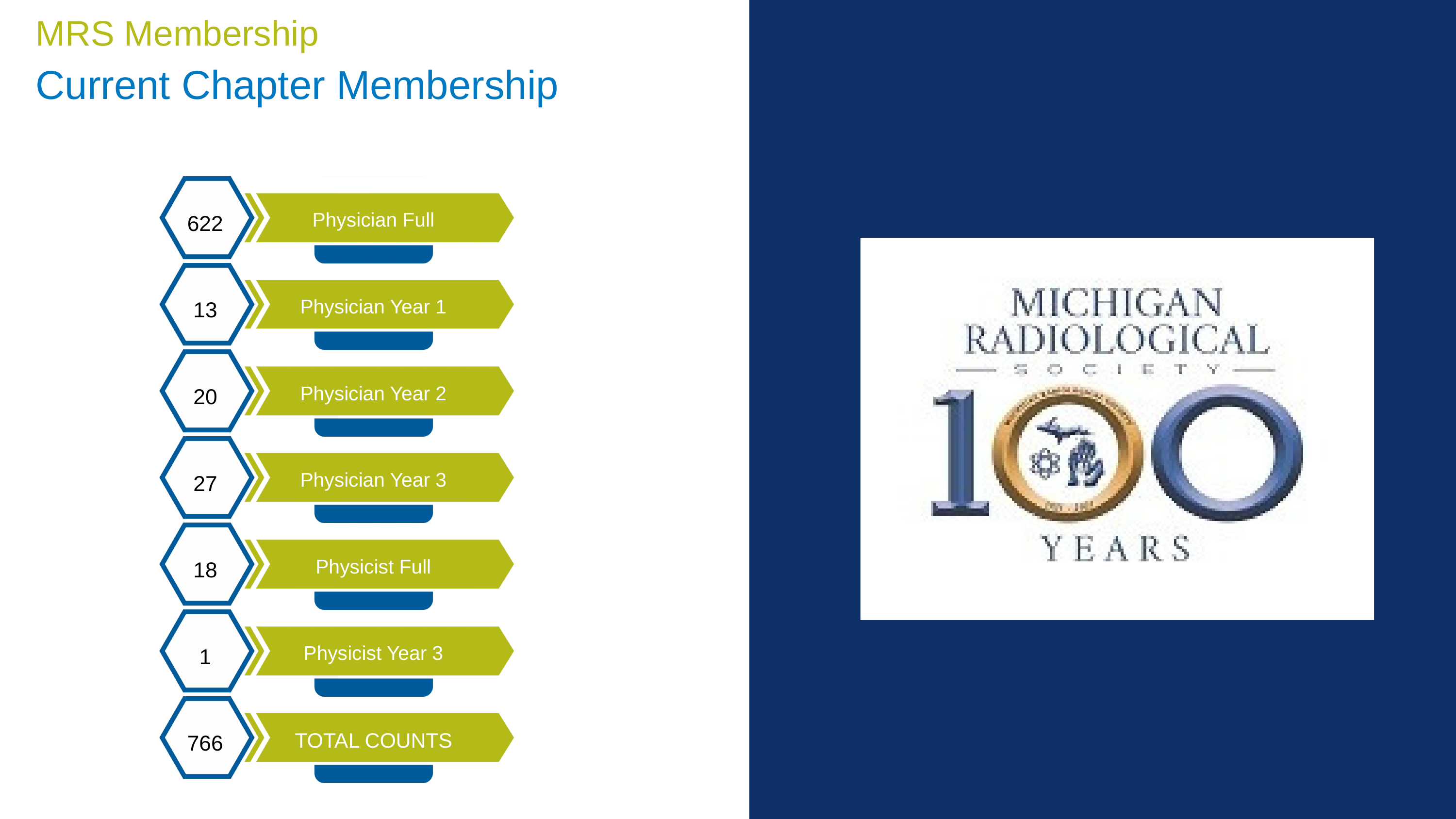

MRS Membership
Current Chapter Membership

Physician Full
622

Physician Year 1
13

Physician Year 2
20

Physician Year 3
27

Physicist Full
18

Physicist Year 3
1

TOTAL COUNTS
766